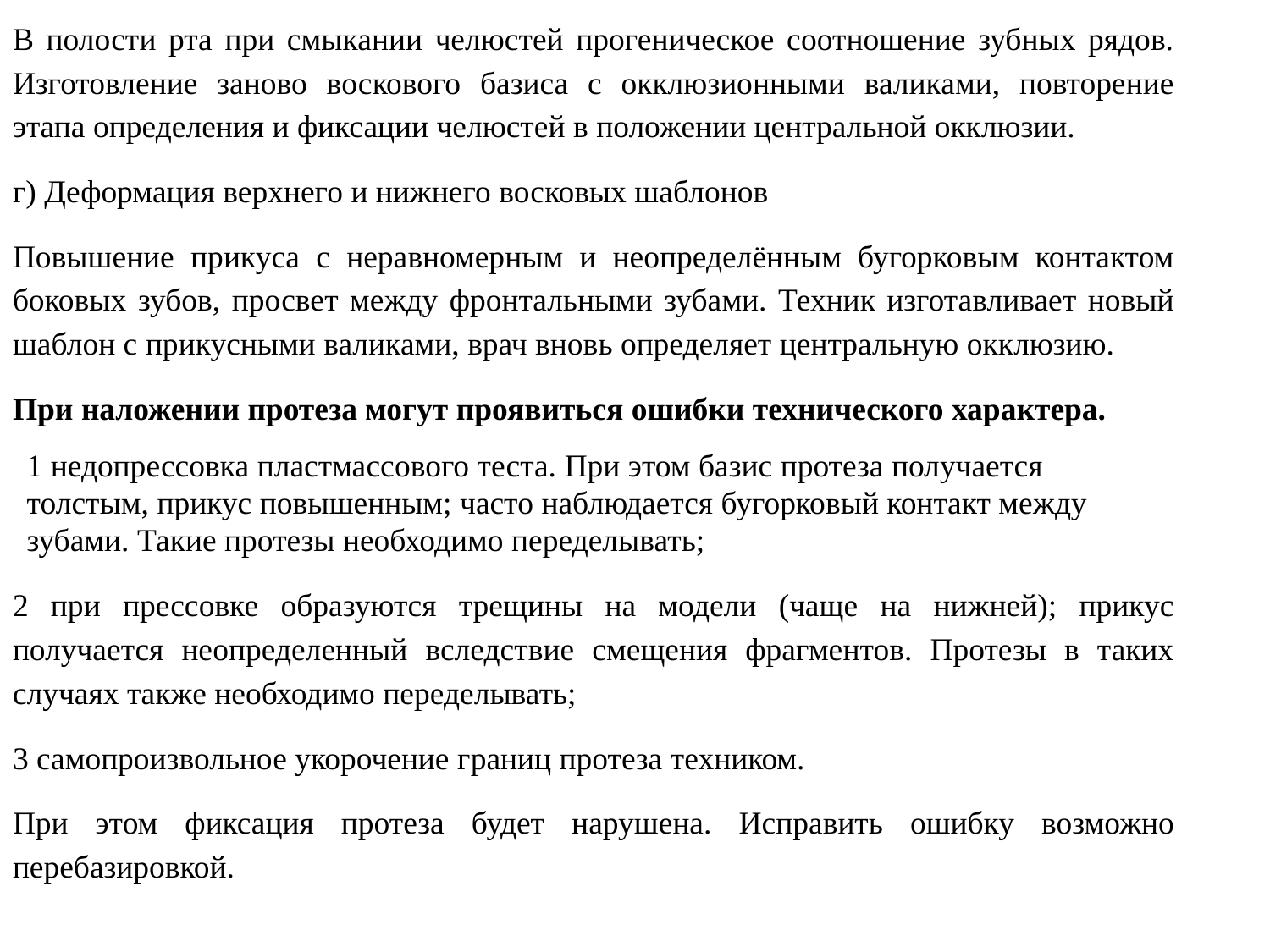

В полости рта при смыкании челюстей прогеническое соотношение зубных рядов. Изготовление заново воскового базиса с окклюзионными валиками, повторение этапа определения и фиксации челюстей в положении центральной окклюзии.
г) Деформация верхнего и нижнего восковых шаблонов
Повышение прикуса с неравномерным и неопределённым бугорковым контактом боковых зубов, просвет между фронтальными зубами. Техник изготавливает новый шаблон с прикусными валиками, врач вновь определяет центральную окклюзию.
При наложении протеза могут проявиться ошибки технического характера.
1 недопрессовка пластмассового теста. При этом базис протеза получается толстым, прикус повышенным; часто наблюдается бугорковый контакт между зубами. Такие протезы необходимо переделывать;
2 при прессовке образуются трещины на модели (чаще на нижней); прикус получается неопределенный вследствие смещения фрагментов. Протезы в таких случаях также необходимо переделывать;
3 самопроизвольное укорочение границ протеза техником.
При этом фиксация протеза будет нарушена. Исправить ошибку возможно перебазировкой.